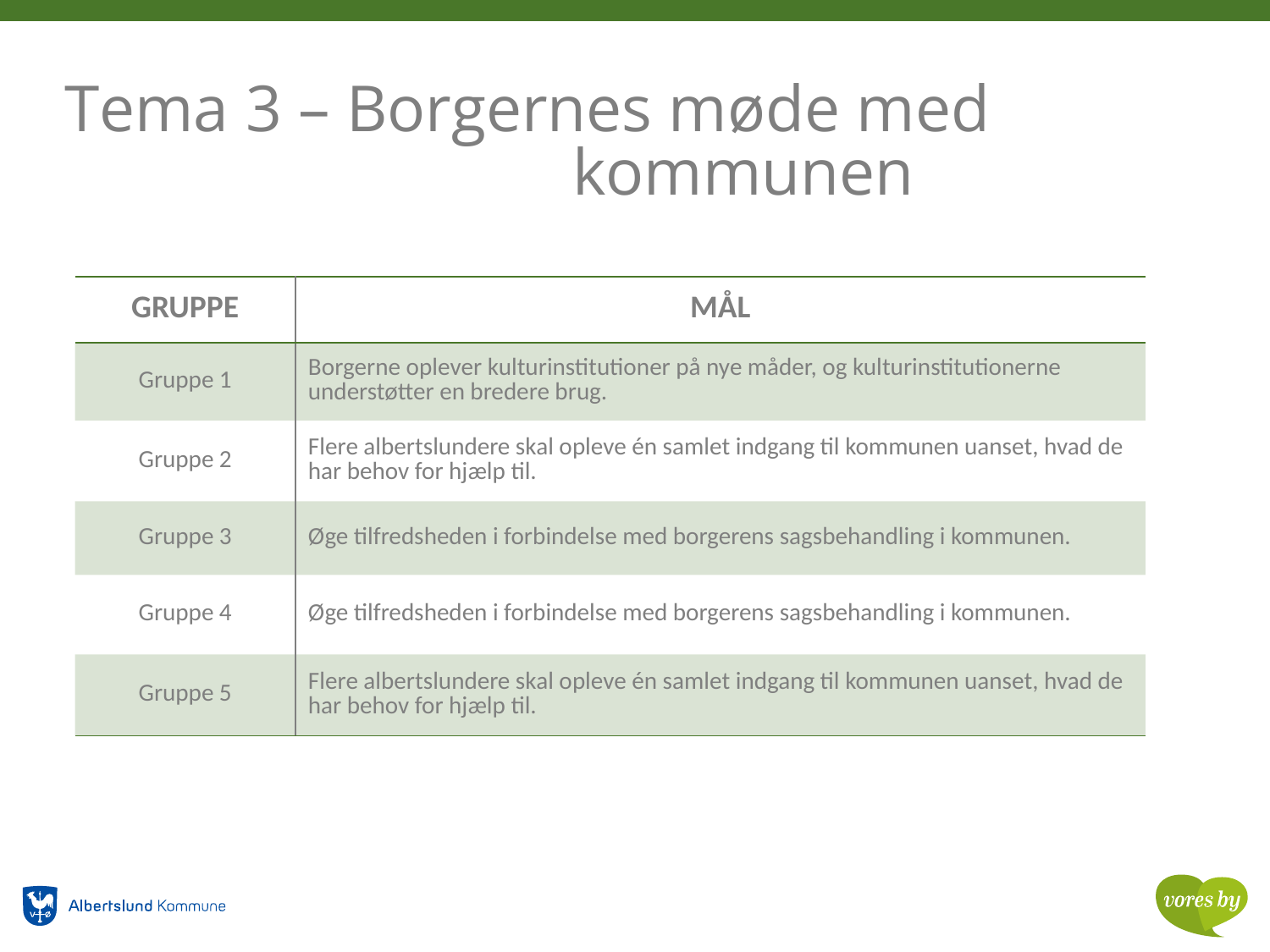

# Tema 3 – Borgernes møde med 					kommunen
| GRUPPE | MÅL |
| --- | --- |
| Gruppe 1 | Borgerne oplever kulturinstitutioner på nye måder, og kulturinstitutionerne understøtter en bredere brug. |
| Gruppe 2 | Flere albertslundere skal opleve én samlet indgang til kommunen uanset, hvad de har behov for hjælp til. |
| Gruppe 3 | Øge tilfredsheden i forbindelse med borgerens sagsbehandling i kommunen. |
| Gruppe 4 | Øge tilfredsheden i forbindelse med borgerens sagsbehandling i kommunen. |
| Gruppe 5 | Flere albertslundere skal opleve én samlet indgang til kommunen uanset, hvad de har behov for hjælp til. |